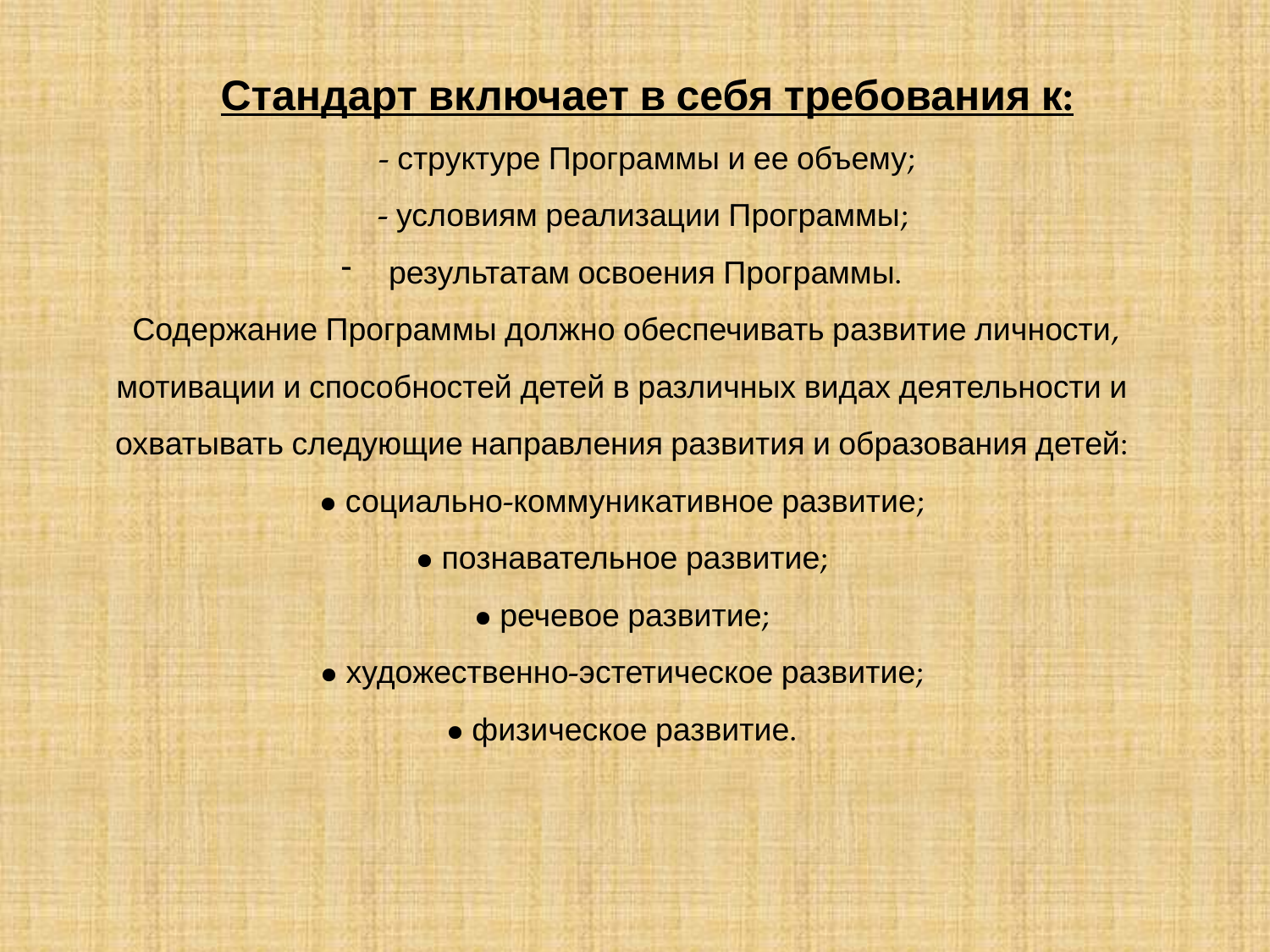

Стандарт включает в себя требования к:
- структуре Программы и ее объему;
- условиям реализации Программы;
результатам освоения Программы.
 Содержание Программы должно обеспечивать развитие личности, мотивации и способностей детей в различных видах деятельности и охватывать следующие направления развития и образования детей:
• социально-коммуникативное развитие;
• познавательное развитие;
• речевое развитие;
• художественно-эстетическое развитие;
• физическое развитие.